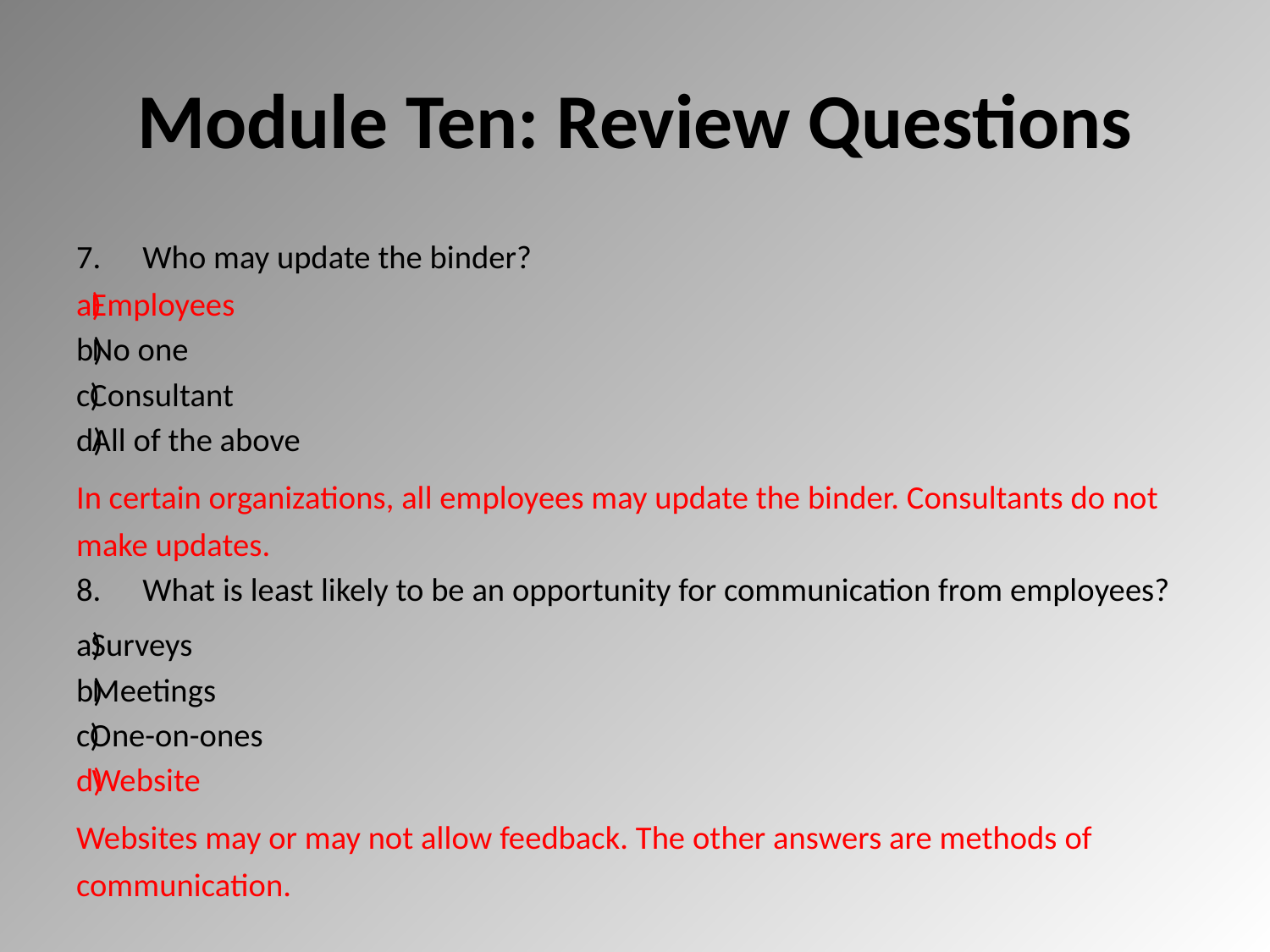

# Module Ten: Review Questions
Who may update the binder?
Employees
No one
Consultant
All of the above
In certain organizations, all employees may update the binder. Consultants do not make updates.
What is least likely to be an opportunity for communication from employees?
Surveys
Meetings
One-on-ones
Website
Websites may or may not allow feedback. The other answers are methods of communication.